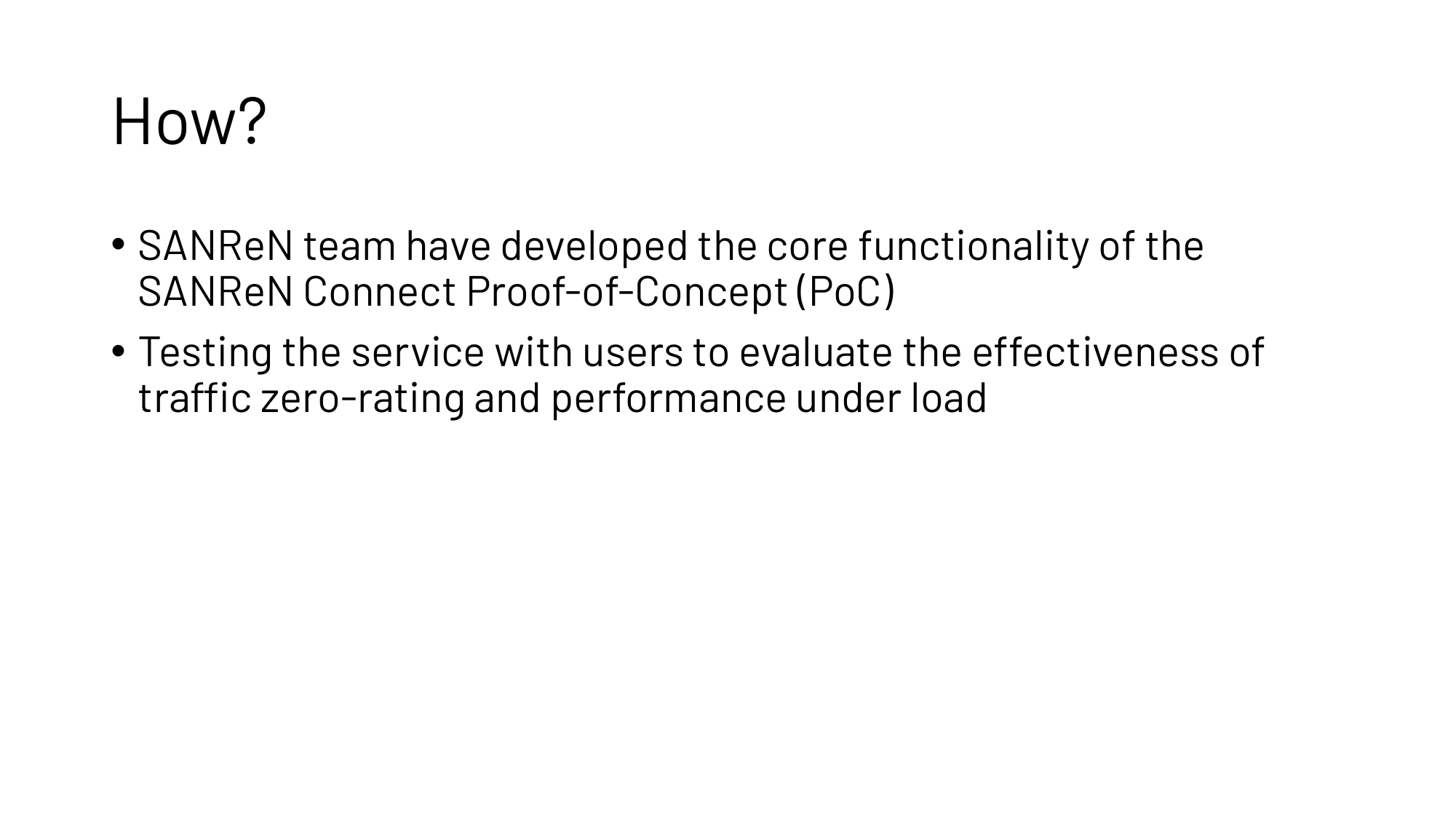

# How?
SANReN team have developed the core functionality of the SANReN Connect Proof-of-Concept (PoC)
Testing the service with users to evaluate the effectiveness of traffic zero-rating and performance under load